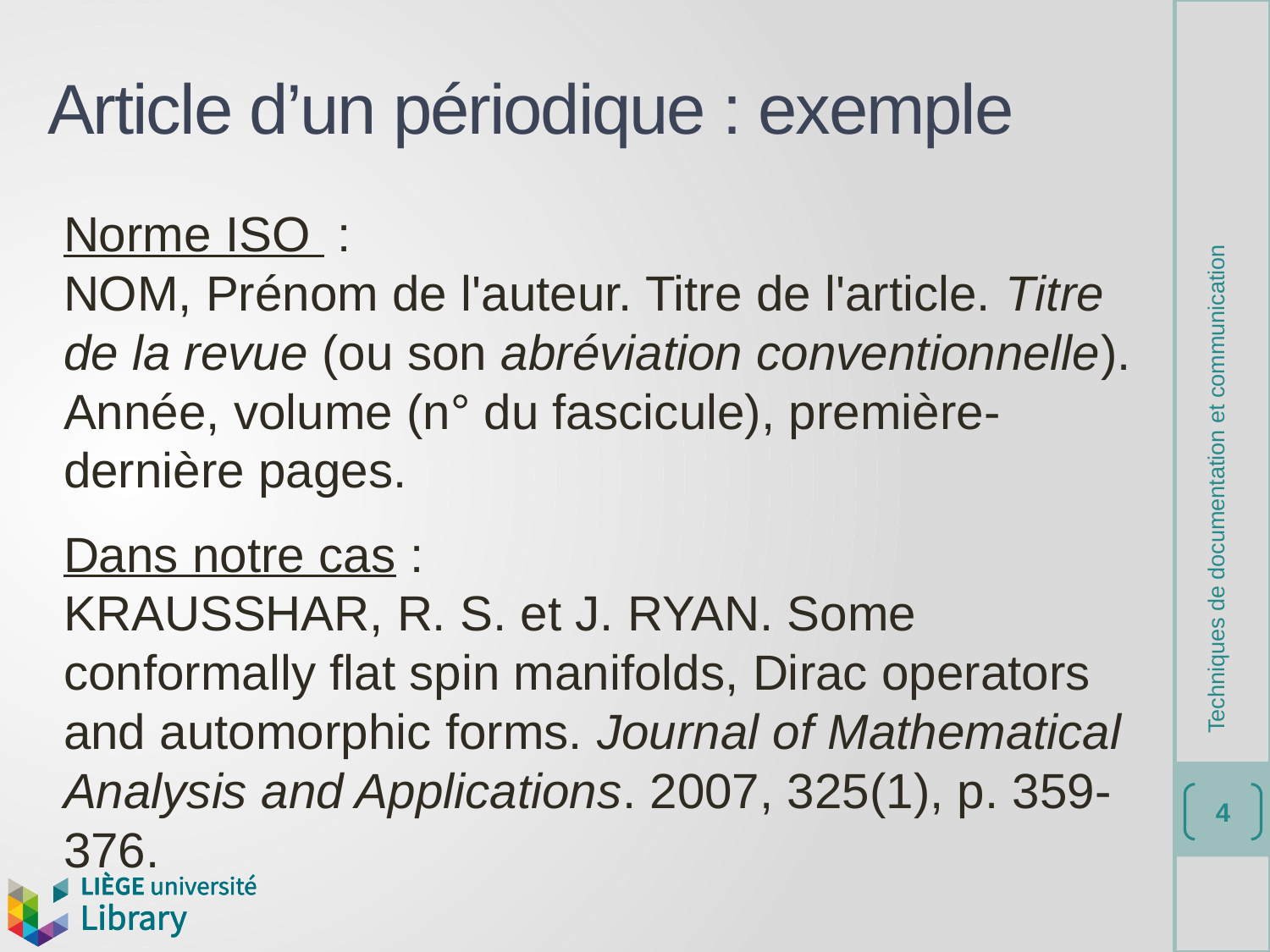

# Article d’un périodique : exemple
Norme ISO  :
NOM, Prénom de l'auteur. Titre de l'article. Titre de la revue (ou son abréviation conventionnelle). Année, volume (n° du fascicule), première-dernière pages.
Dans notre cas :
KRAUSSHAR, R. S. et J. RYAN. Some conformally flat spin manifolds, Dirac operators and automorphic forms. Journal of Mathematical Analysis and Applications. 2007, 325(1), p. 359-376.

Techniques de documentation et communication
4